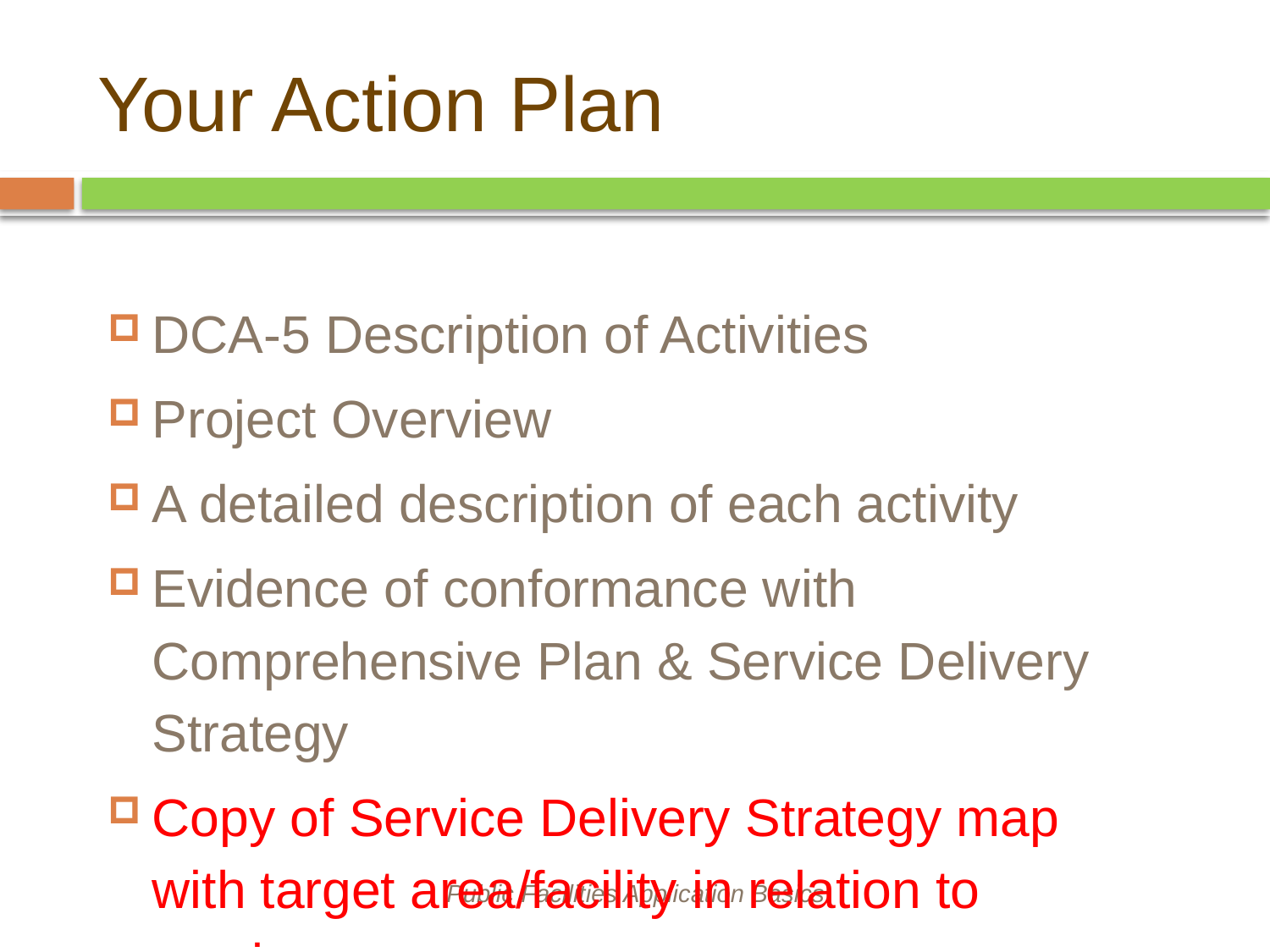

# Your Action Plan
DCA-5 Description of Activities
Project Overview
A detailed description of each activity
Evidence of conformance with Comprehensive Plan & Service Delivery Strategy
Copy of Service Delivery Strategy map with target area/facility in relation to service area

Public Facilities Application Basics